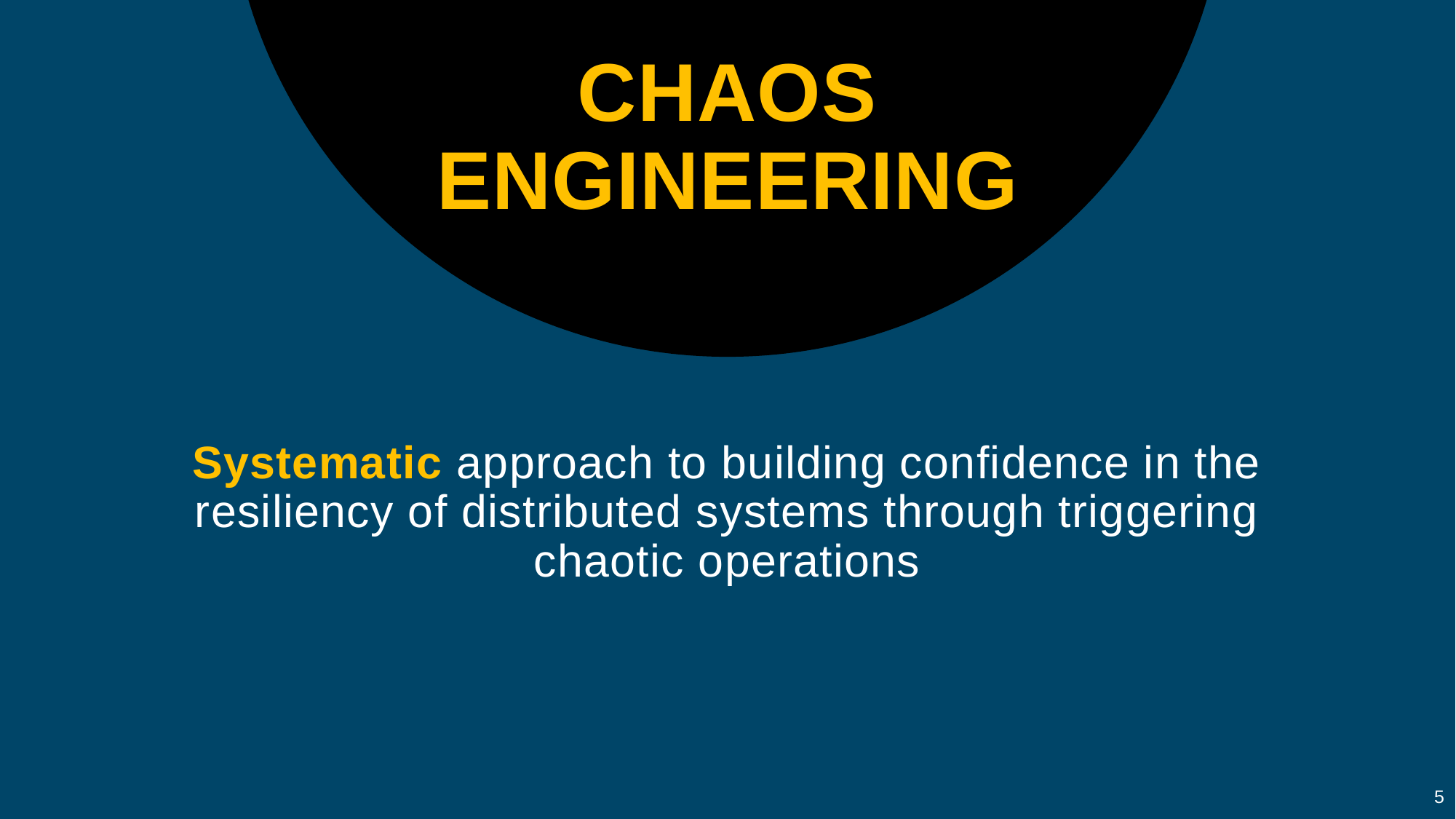

# CHAOS ENGINEERING

Systematic approach to building confidence in the resiliency of distributed systems through triggering chaotic operations
5